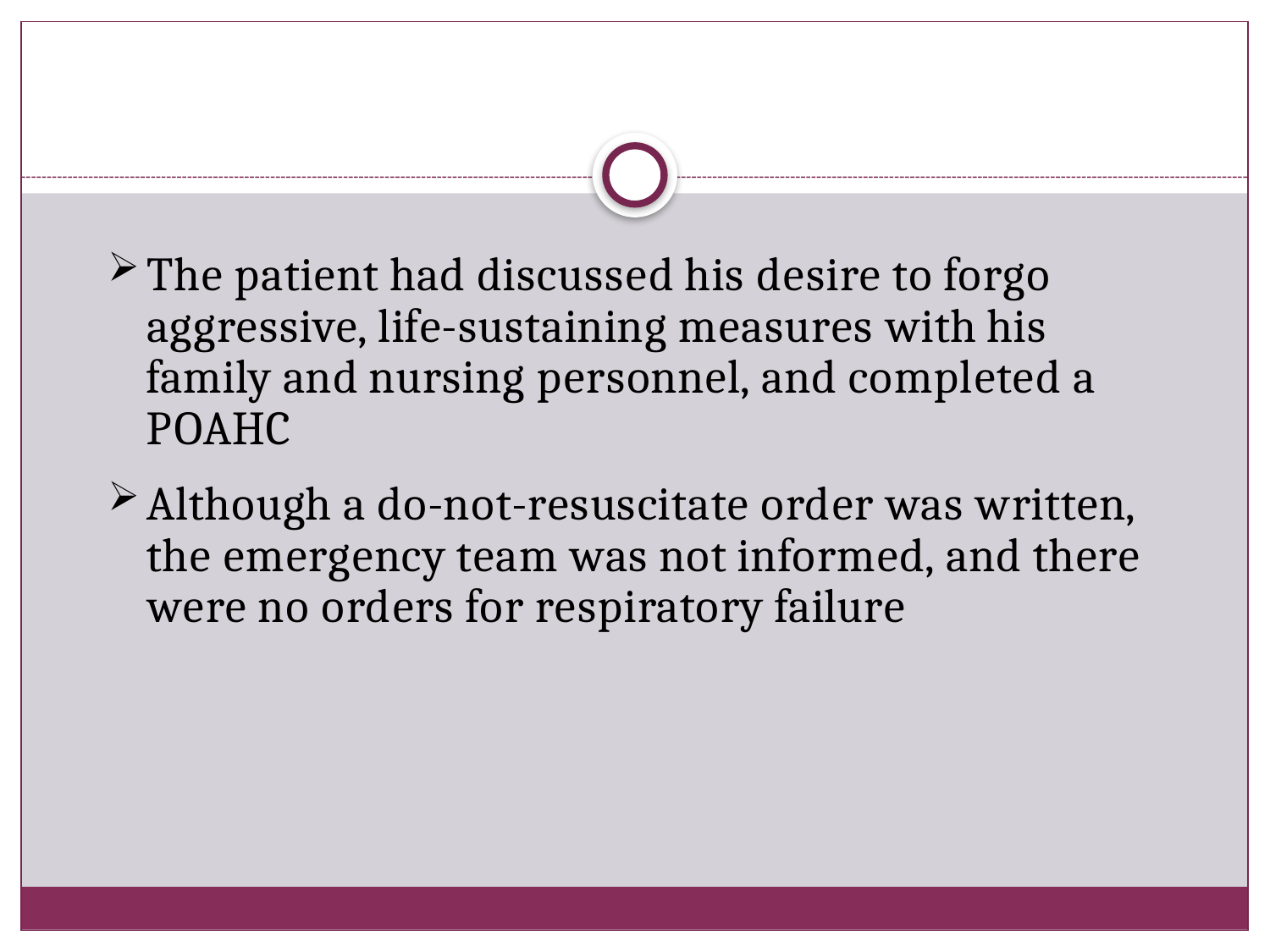

#
The patient had discussed his desire to forgo aggressive, life-sustaining measures with his family and nursing personnel, and completed a POAHC
Although a do-not-resuscitate order was written, the emergency team was not informed, and there were no orders for respiratory failure